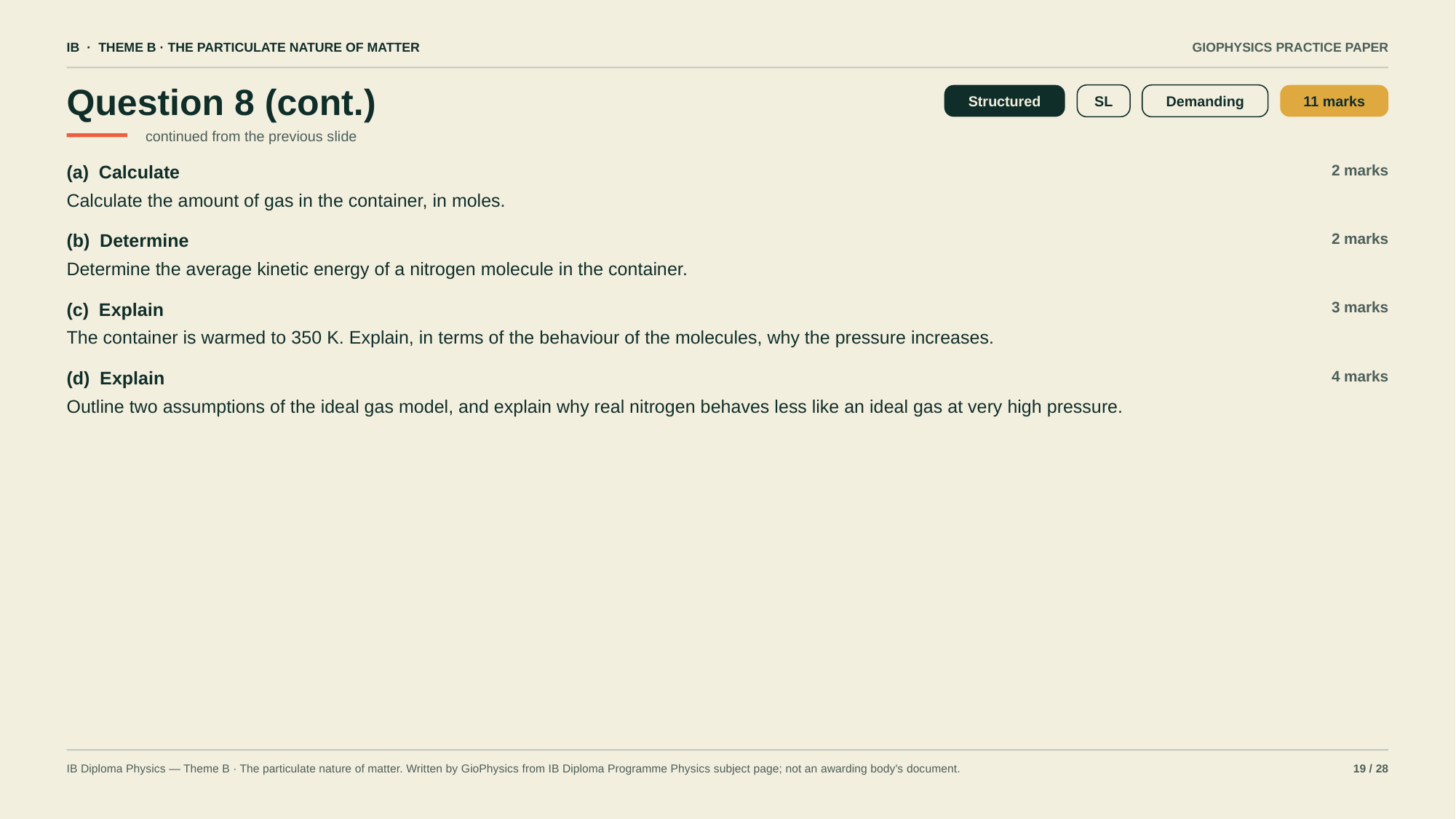

IB  ·  THEME B · THE PARTICULATE NATURE OF MATTER
GIOPHYSICS PRACTICE PAPER

Question 8 (cont.)

Structured

SL

Demanding

11 marks
continued from the previous slide

(a)  Calculate
2 marks
Calculate the amount of gas in the container, in moles.
(b)  Determine
2 marks
Determine the average kinetic energy of a nitrogen molecule in the container.
(c)  Explain
3 marks
The container is warmed to 350 K. Explain, in terms of the behaviour of the molecules, why the pressure increases.
(d)  Explain
4 marks
Outline two assumptions of the ideal gas model, and explain why real nitrogen behaves less like an ideal gas at very high pressure.

IB Diploma Physics — Theme B · The particulate nature of matter. Written by GioPhysics from IB Diploma Programme Physics subject page; not an awarding body's document.
19 / 28